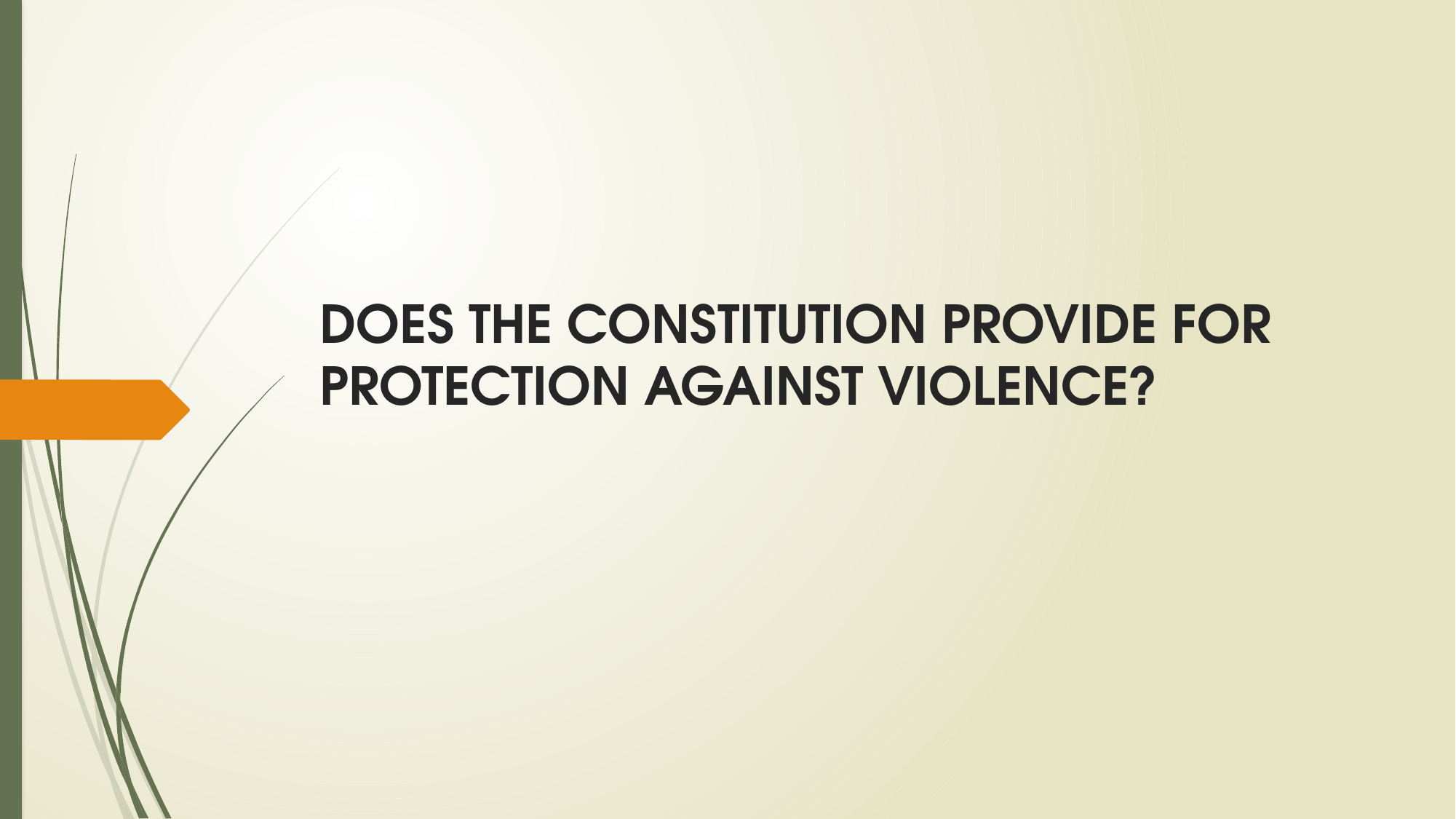

# DOES THE CONSTITUTION PROVIDE FOR PROTECTION AGAINST VIOLENCE?